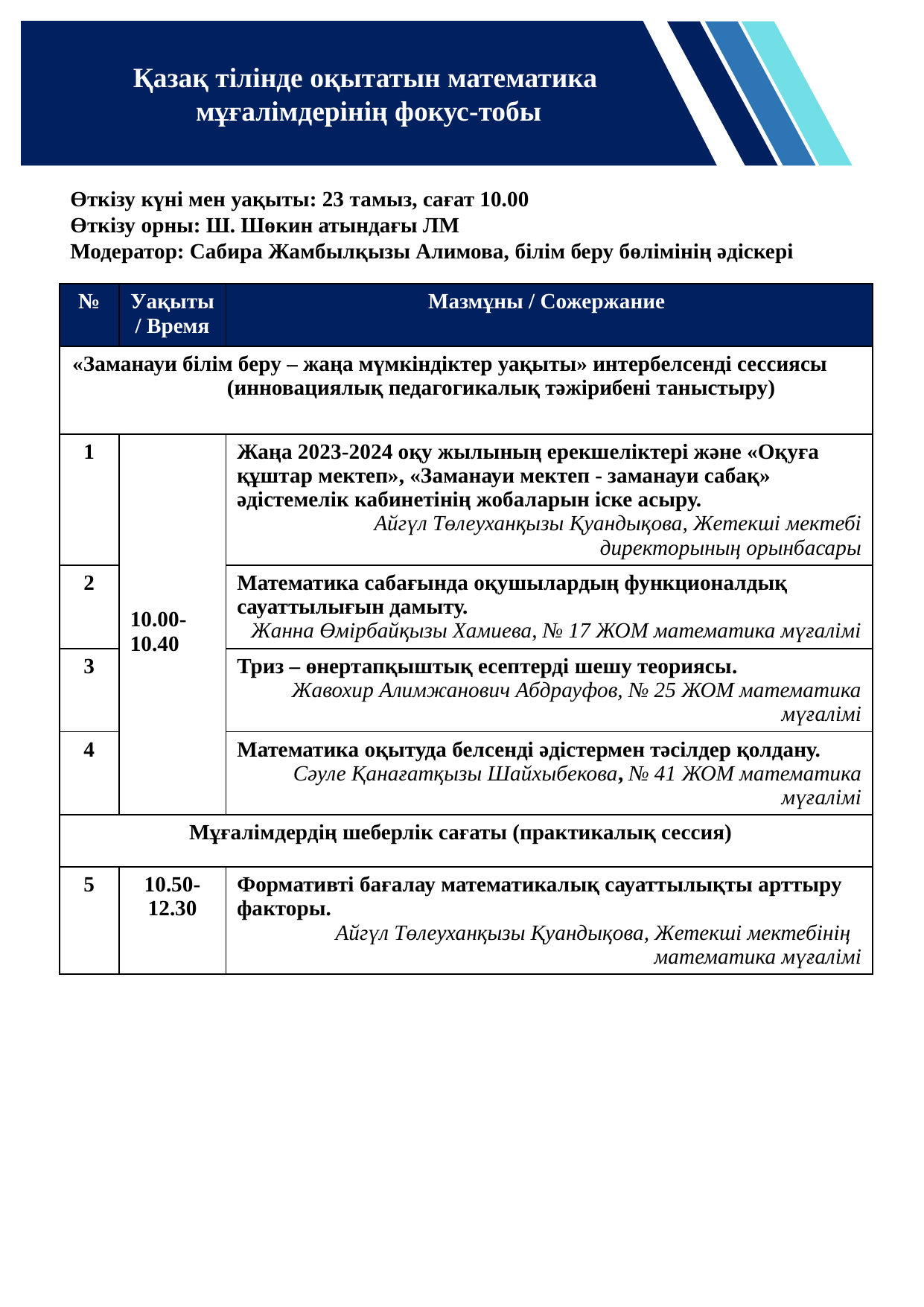

Қазақ тілінде оқытатын математика
мұғалімдерінің фокус-тобы

Өткізу күні мен уақыты: 23 тамыз, сағат 10.00
Өткізу орны: Ш. Шөкин атындағы ЛМ
Модератор: Сабира Жамбылқызы Алимова, білім беру бөлімінің әдіскері
| № | Уақыты / Время | Мазмұны / Сожержание |
| --- | --- | --- |
| «Заманауи білім беру – жаңа мүмкіндіктер уақыты» интербелсенді сессиясы (инновациялық педагогикалық тәжірибені таныстыру) |  |  |
| 1 | 10.00- 10.40 | Жаңа 2023-2024 оқу жылының ерекшеліктері және «Оқуға құштар мектеп», «Заманауи мектеп - заманауи сабақ» әдістемелік кабинетінің жобаларын іске асыру. Айгүл Төлеуханқызы Қуандықова, Жетекші мектебі директорының орынбасары |
| 2 |  | Математика сабағында оқушылардың функционалдық сауаттылығын дамыту. Жанна Өмірбайқызы Хамиева, № 17 ЖОМ математика мүғалімі |
| 3 |  | Триз – өнертапқыштық есептерді шешу теориясы. Жавохир Алимжанович Абдрауфов, № 25 ЖОМ математика мүғалімі |
| 4 |  | Математика оқытуда белсенді әдістермен тәсілдер қолдану. Сәуле Қанағатқызы Шайхыбекова, № 41 ЖОМ математика мүғалімі |
| Мұғалімдердің шеберлік сағаты (практикалық сессия) |  |  |
| 5 | 10.50-12.30 | Формативті бағалау математикалық сауаттылықты арттыру факторы. Айгүл Төлеуханқызы Қуандықова, Жетекші мектебінің математика мүғалімі |